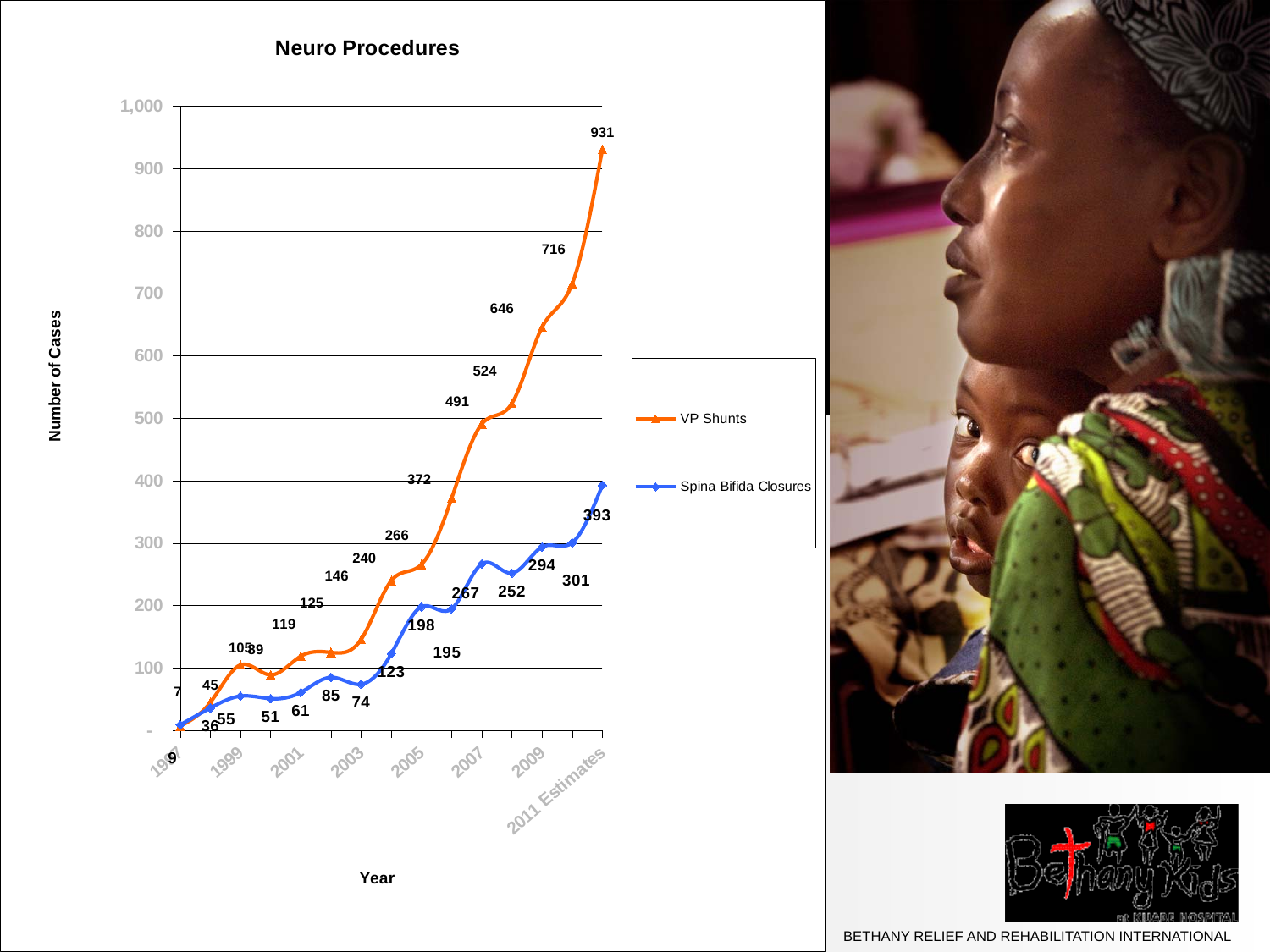

#

### Chart: Neuro Procedures

| Category | VP Shunts | Spina Bifida Closures |
|---|---|---|
| 1997 | 7.0 | 9.0 |
| 1998 | 45.0 | 36.0 |
| 1999 | 105.0 | 55.0 |
| 2000 | 89.0 | 51.0 |
| 2001 | 119.0 | 61.0 |
| 2002 | 125.0 | 85.0 |
| 2003 | 146.0 | 74.0 |
| 2004 | 240.0 | 123.0 |
| 2005 | 266.0 | 198.0 |
| 2006 | 372.0 | 195.0 |
| 2007 | 491.0 | 267.0 |
| 2008 | 524.0 | 252.0 |
| 2009 | 646.0 | 294.0 |
| 2010 | 716.0 | 301.0 |
| 2011 Estimates | 931.0 | 393.0 |

### Chart: Neurosurgical  Procedures

| Category | VP Shunts | Spina Bifida Closures |
|---|---|---|
| 1997 | 7.0 | 9.0 |
| 1998 | 45.0 | 36.0 |
| 1999 | 105.0 | 55.0 |
| 2000 | 89.0 | 51.0 |
| 2001 | 119.0 | 61.0 |
| 2002 | 125.0 | 85.0 |
| 2003 | 146.0 | 74.0 |
| 2004 | 240.0 | 123.0 |
| 2005 | 266.0 | 198.0 |
| 2006 | 372.0 | 195.0 |
| 2007 | 491.0 | 267.0 |
| 2008 | 524.0 | 252.0 |
| 2009 | 646.0 | 294.0 |